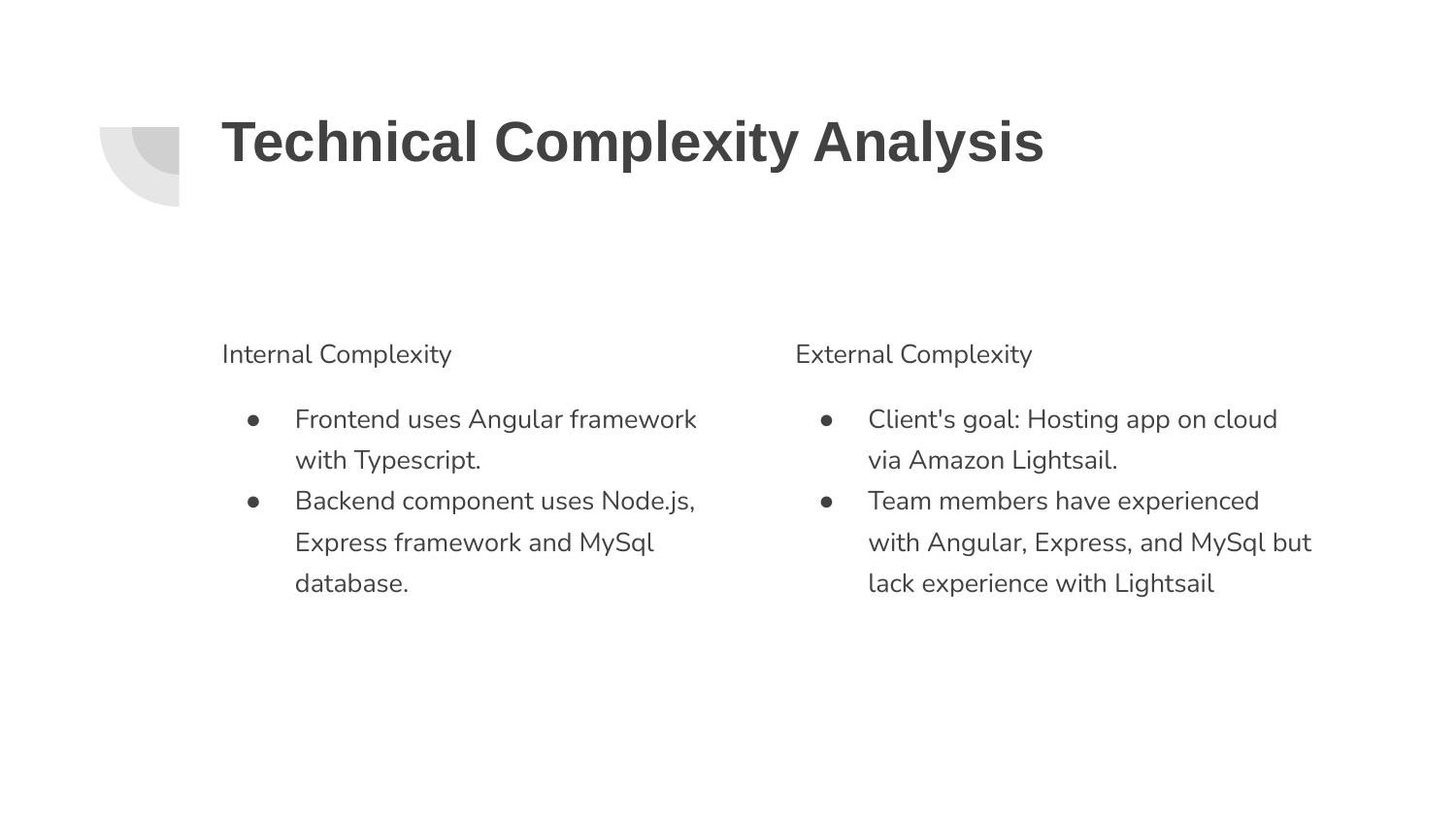

# Technical Complexity Analysis
Internal Complexity
Frontend uses Angular framework with Typescript.
Backend component uses Node.js, Express framework and MySql database.
External Complexity
Client's goal: Hosting app on cloud via Amazon Lightsail.
Team members have experienced with Angular, Express, and MySql but lack experience with Lightsail